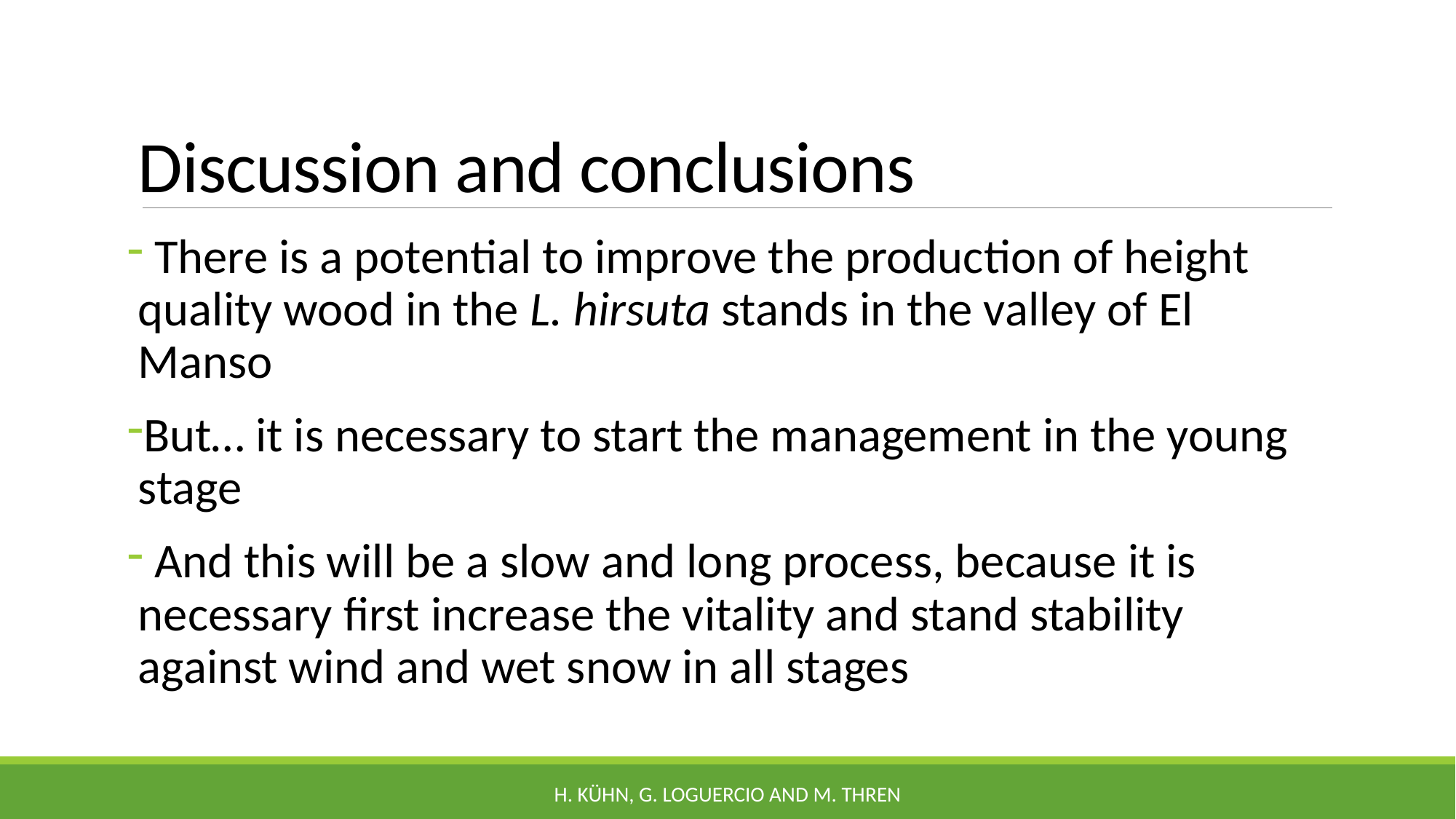

# Discussion and conclusions
 There is a potential to improve the production of height quality wood in the L. hirsuta stands in the valley of El Manso
But… it is necessary to start the management in the young stage
 And this will be a slow and long process, because it is necessary first increase the vitality and stand stability against wind and wet snow in all stages

H. Kühn, G. Loguercio and M. Thren